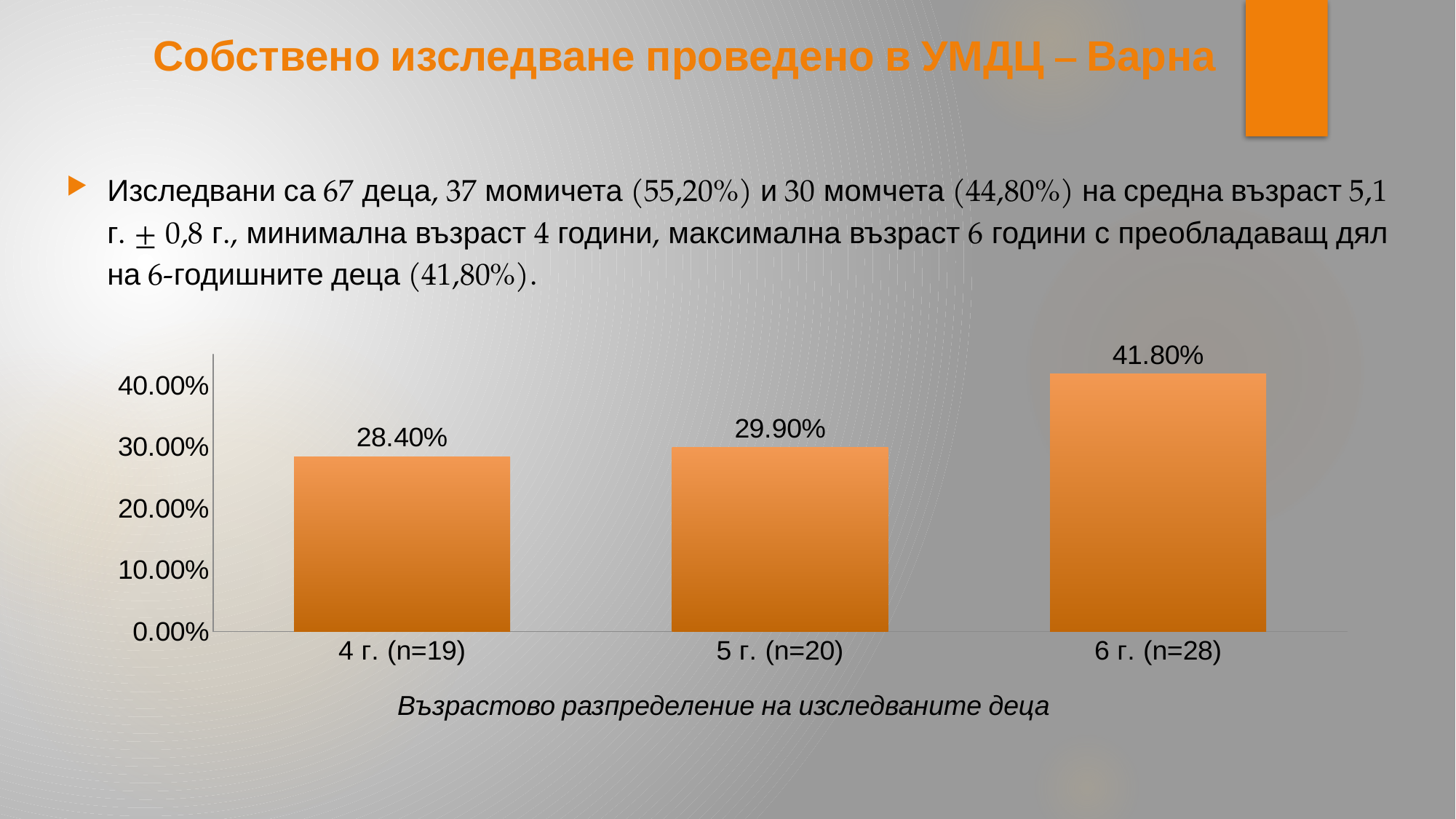

# Собствено изследване проведено в УМДЦ – Варна
Изследвани са 67 деца, 37 момичета (55,20%) и 30 момчета (44,80%) на средна възраст 5,1 г. ± 0,8 г., минимална възраст 4 години, максимална възраст 6 години с преобладаващ дял на 6-годишните деца (41,80%).

Възрастово разпределение на изследваните деца

### Chart

| Category | Series 1 |
|---|---|
| 4 г. (n=19) | 0.2840000000000003 |
| 5 г. (n=20) | 0.2990000000000003 |
| 6 г. (n=28) | 0.4180000000000003 |